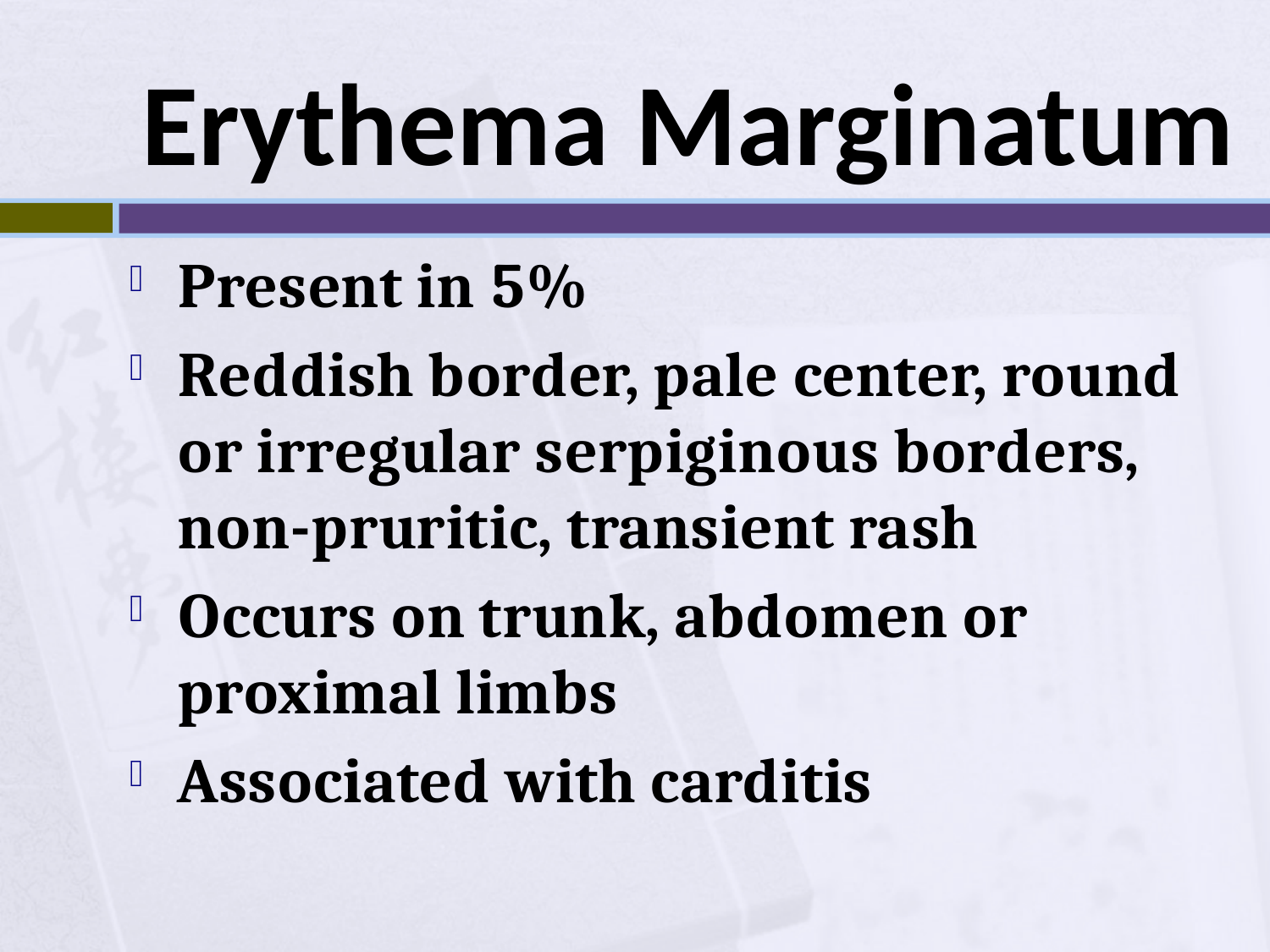

# Erythema Marginatum
Present in 5%
Reddish border, pale center, round or irregular serpiginous borders, non-pruritic, transient rash
Occurs on trunk, abdomen or proximal limbs
Associated with carditis